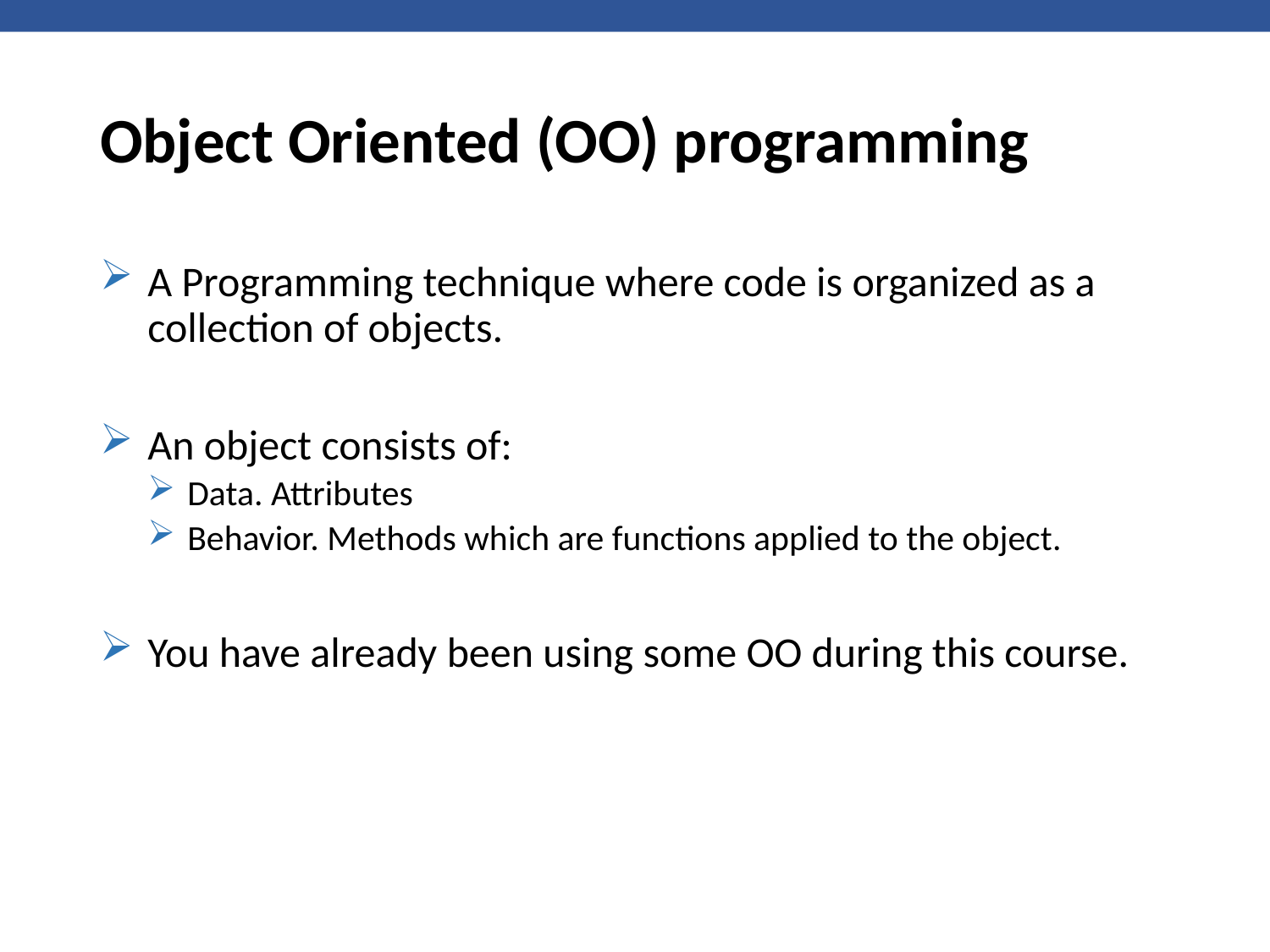

# Object Oriented (OO) programming
A Programming technique where code is organized as a collection of objects.

An object consists of:
Data. Attributes
Behavior. Methods which are functions applied to the object.

You have already been using some OO during this course.